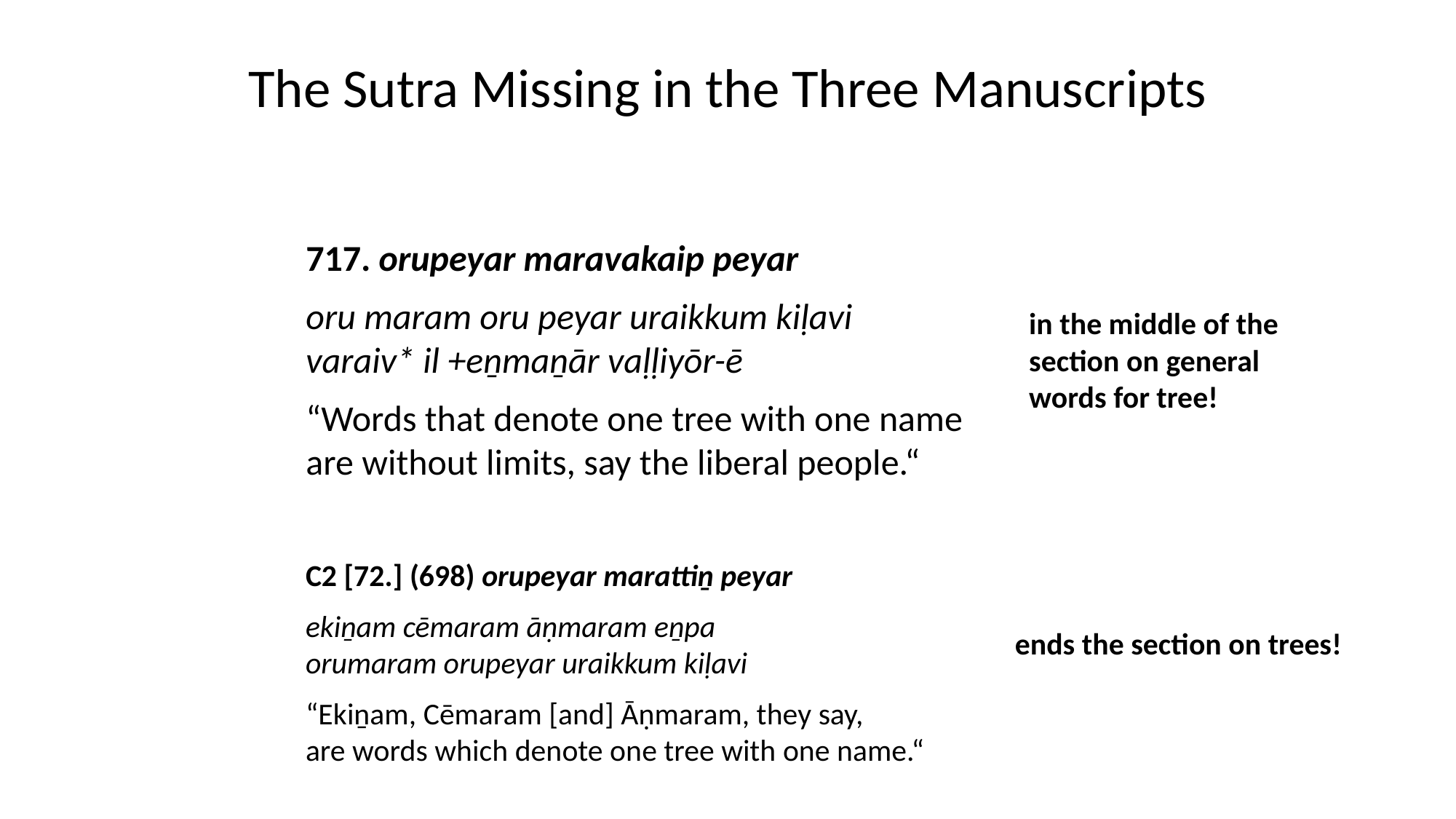

# The Sutra Missing in the Three Manuscripts
717. orupeyar maravakaip peyar

oru maram oru peyar uraikkum kiḷavi
varaiv* il +eṉmaṉār vaḷḷiyōr-ē

“Words that denote one tree with one name
are without limits, say the liberal people.“
in the middle of the
section on general
words for tree!
C2 [72.] (698) orupeyar marattiṉ peyar

ekiṉam cēmaram āṇmaram eṉpa
orumaram orupeyar uraikkum kiḷavi

“Ekiṉam, Cēmaram [and] Āṇmaram, they say,
are words which denote one tree with one name.“
ends the section on trees!